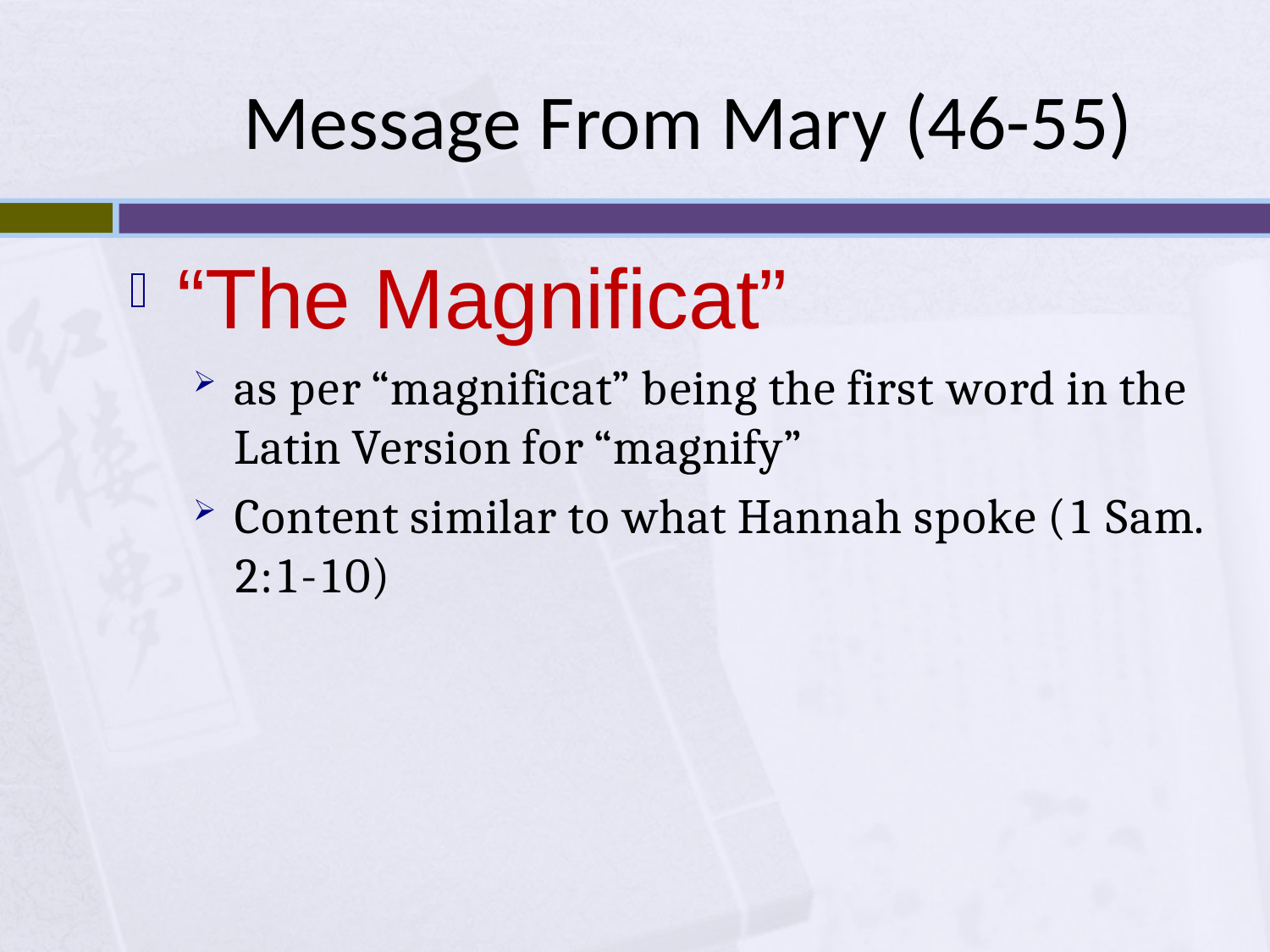

# Message From Mary (46-55)
“The Magnificat”
as per “magnificat” being the first word in the Latin Version for “magnify”
Content similar to what Hannah spoke (1 Sam. 2:1-10)